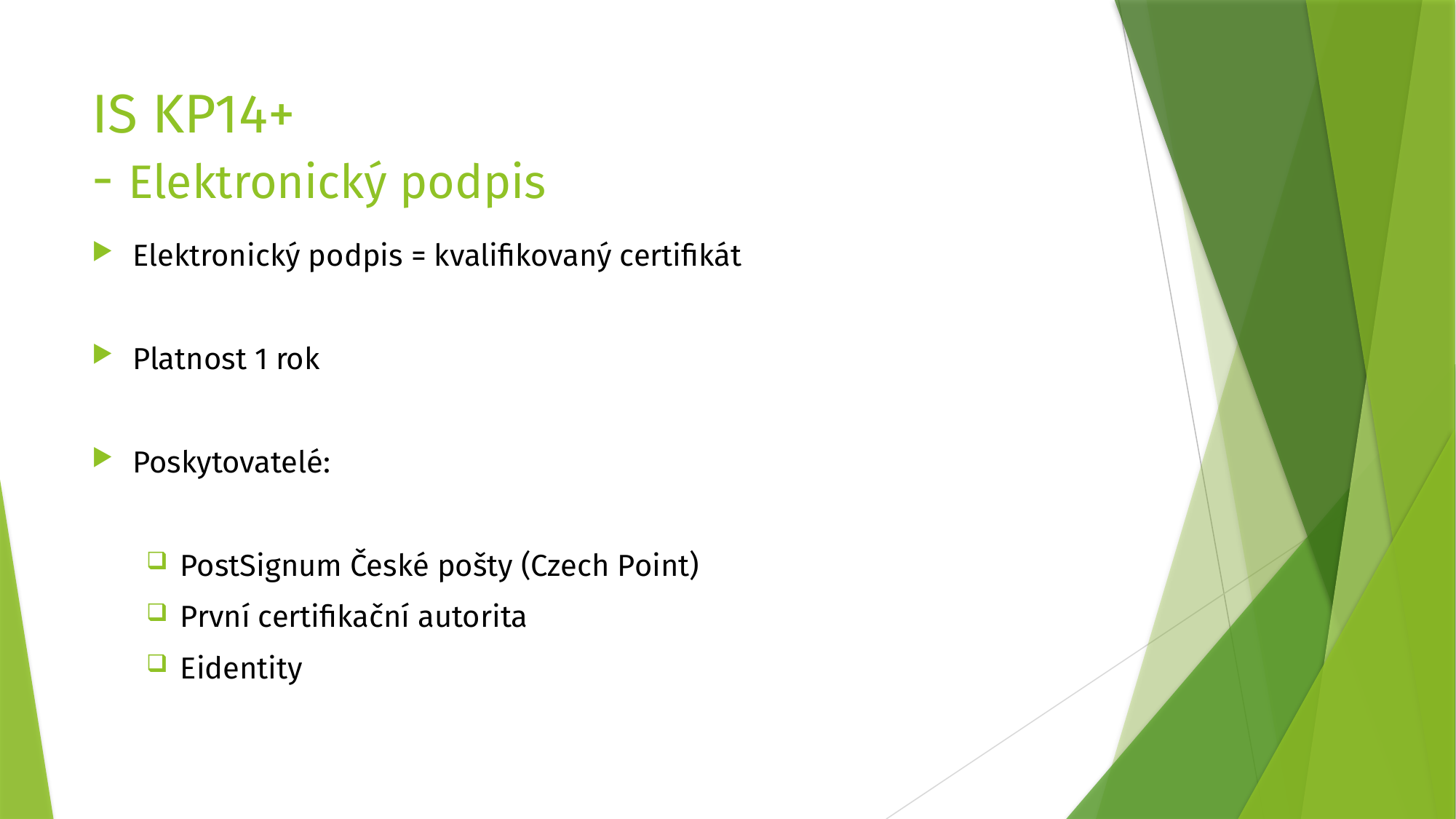

# IS KP14+ - Elektronický podpis
Elektronický podpis = kvalifikovaný certifikát

Platnost 1 rok

Poskytovatelé:

PostSignum České pošty (Czech Point)
První certifikační autorita
Eidentity